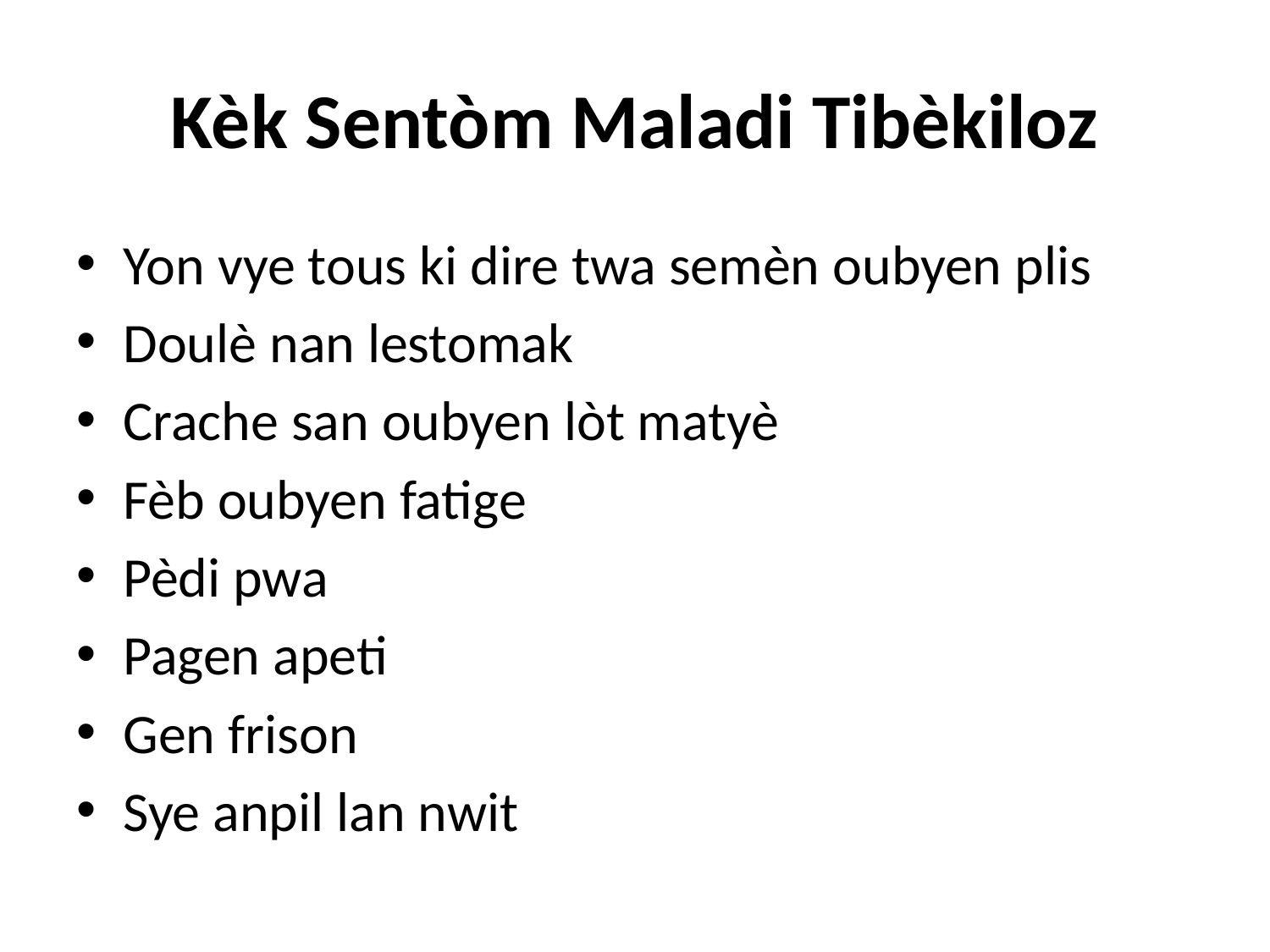

# Kèk Sentòm Maladi Tibèkiloz
Yon vye tous ki dire twa semèn oubyen plis
Doulè nan lestomak
Crache san oubyen lòt matyè
Fèb oubyen fatige
Pèdi pwa
Pagen apeti
Gen frison
Sye anpil lan nwit